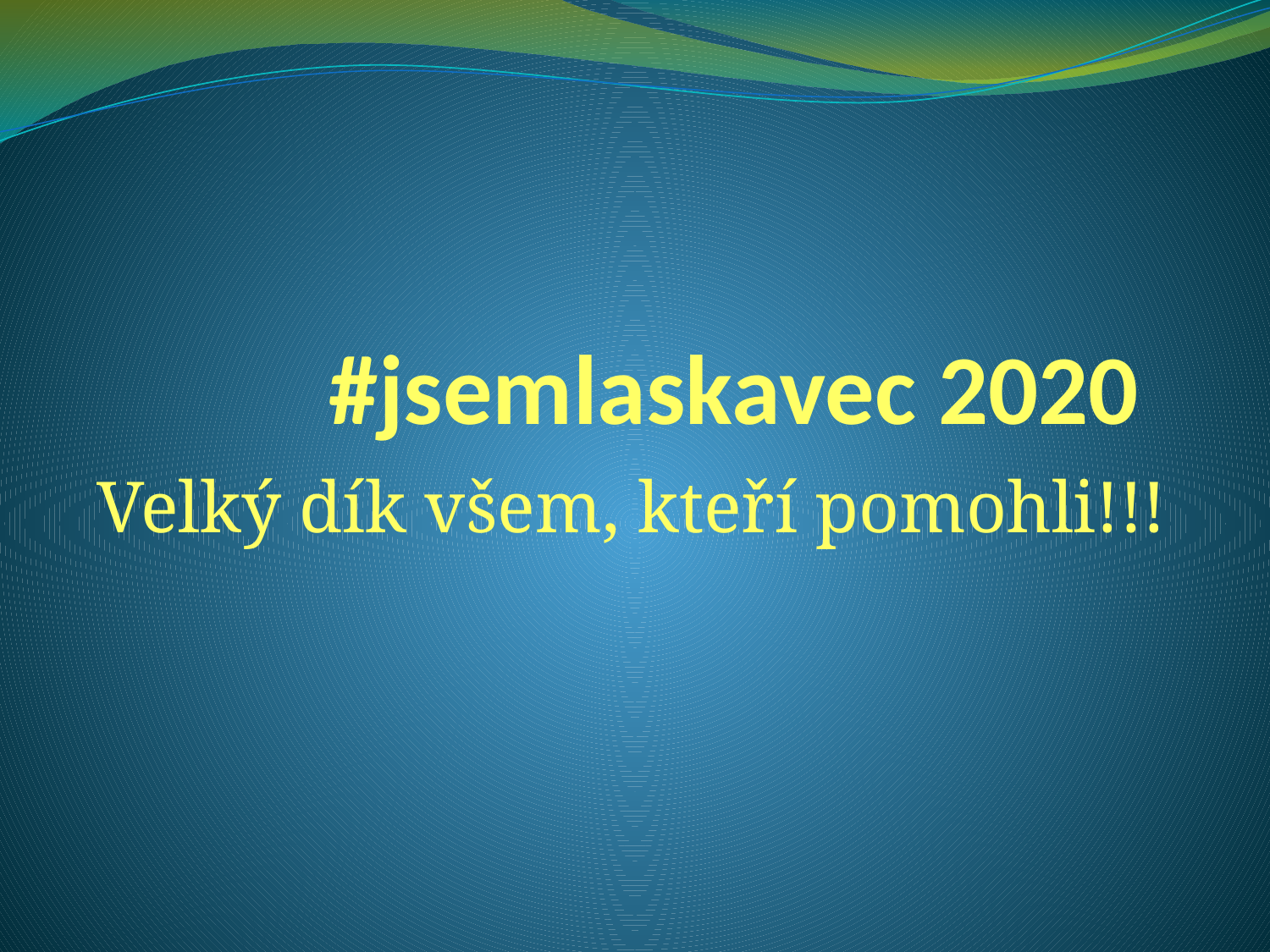

# #jsemlaskavec 2020
Velký dík všem, kteří pomohli!!!